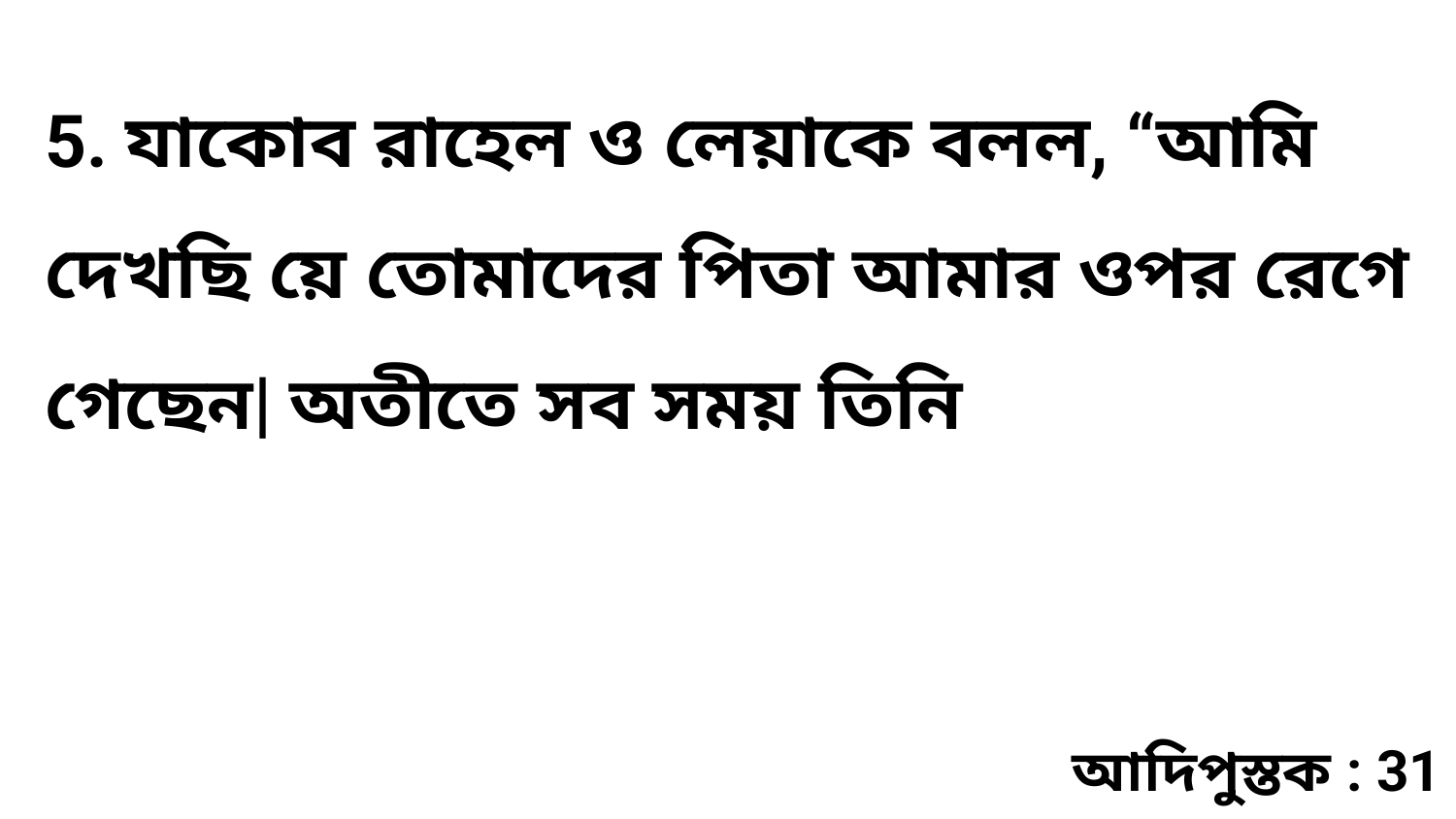

5. যাকোব রাহেল ও লেয়াকে বলল, “আমি দেখছি য়ে তোমাদের পিতা আমার ওপর রেগে গেছেন| অতীতে সব সময় তিনি
আদিপুস্তক : 31